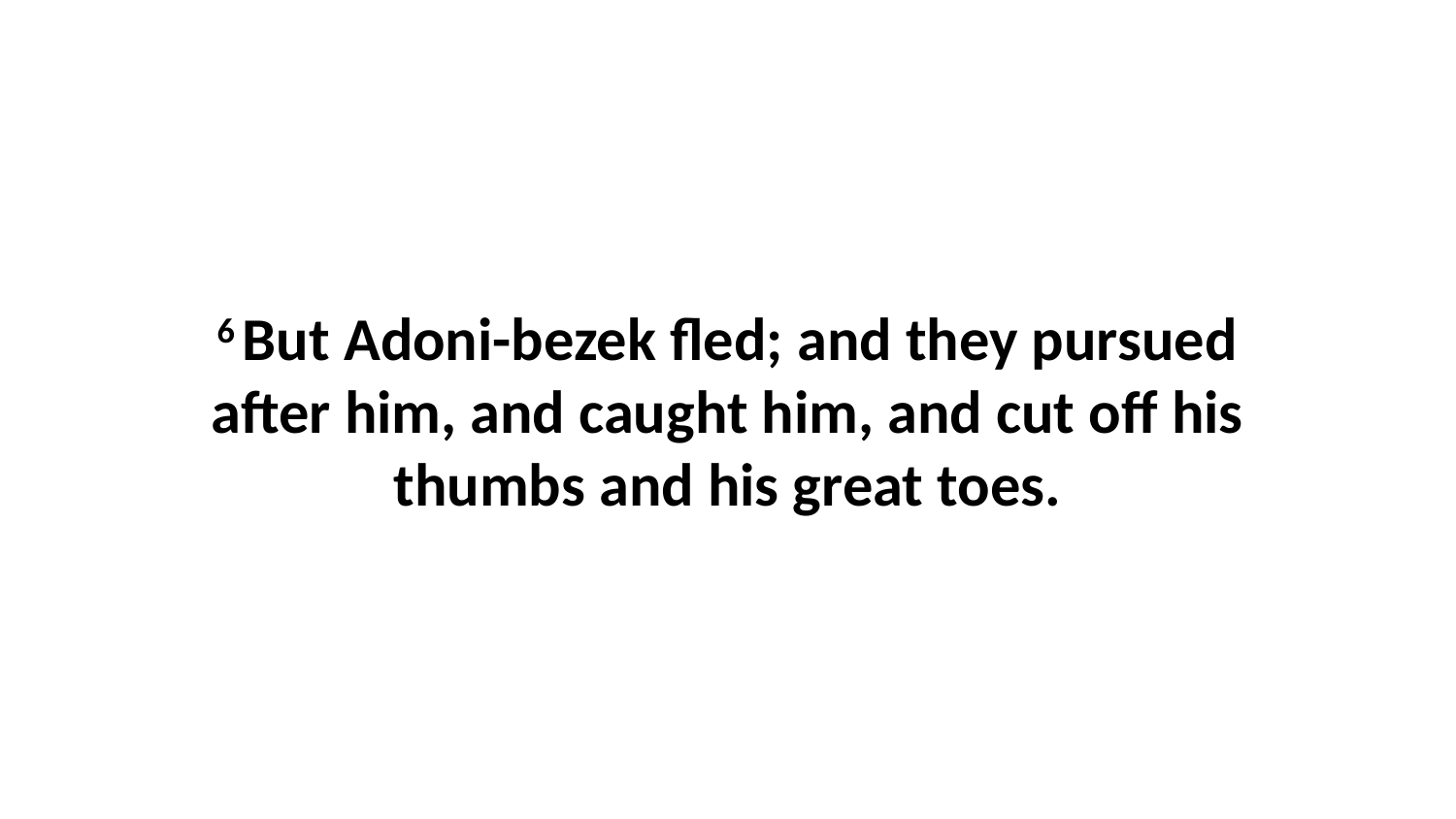

6 But Adoni-bezek fled; and they pursued after him, and caught him, and cut off his thumbs and his great toes.